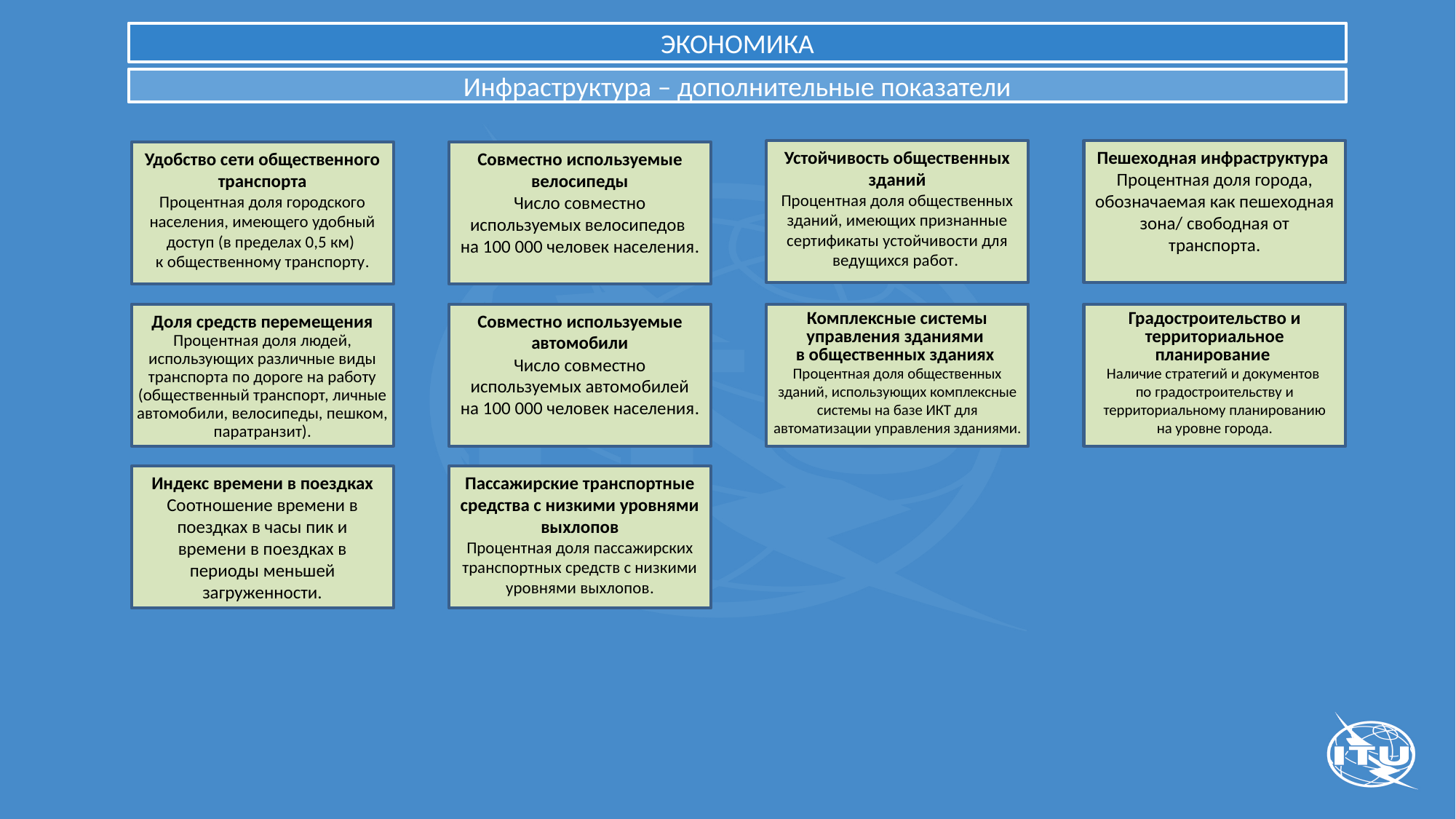

ЭКОНОМИКА
Инфраструктура – дополнительные показатели
Устойчивость общественных зданий
Процентная доля общественных зданий, имеющих признанные сертификаты устойчивости для ведущихся работ.

Пешеходная инфраструктура
Процентная доля города, обозначаемая как пешеходная зона/ свободная от транспорта.
Удобство сети общественного транспорта
Процентная доля городского населения, имеющего удобный доступ (в пределах 0,5 км)
к общественному транспорту.

Совместно используемые велосипеды
Число совместно используемых велосипедов
на 100 000 человек населения.
Комплексные системы управления зданиями
в общественных зданиях
Процентная доля общественных зданий, использующих комплексные системы на базе ИКТ для автоматизации управления зданиями.

Доля средств перемещения
Процентная доля людей, использующих различные виды транспорта по дороге на работу (общественный транспорт, личные автомобили, велосипеды, пешком, паратранзит).
Совместно используемые автомобили
Число совместно используемых автомобилей на 100 000 человек населения.
Градостроительство и территориальное планирование
Наличие стратегий и документов
по градостроительству и территориальному планированию на уровне города.
Индекс времени в поездках
Соотношение времени в поездках в часы пик и времени в поездках в периоды меньшей загруженности.
Пассажирские транспортные средства с низкими уровнями выхлопов
Процентная доля пассажирских транспортных средств с низкими уровнями выхлопов.